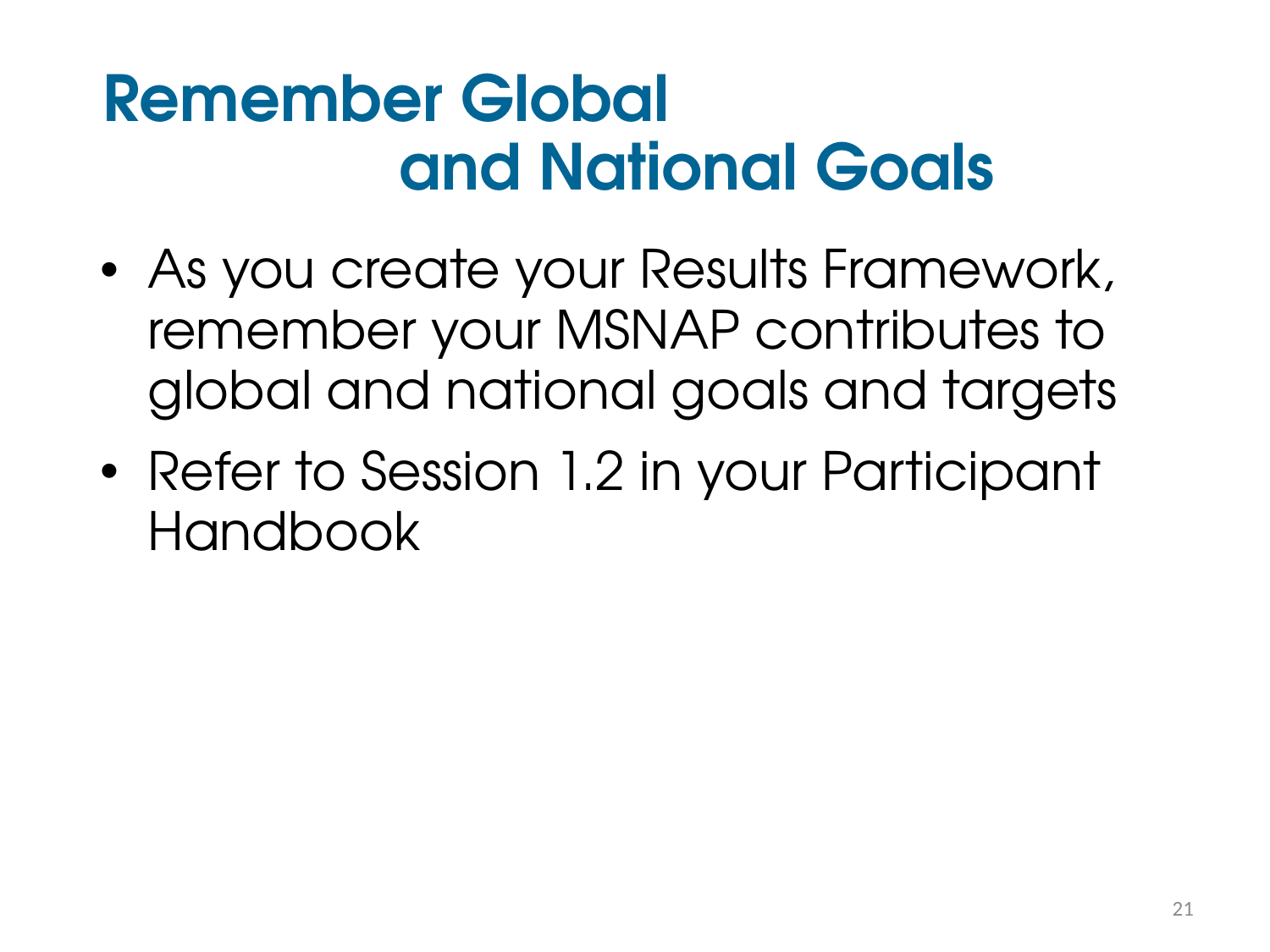

# Remember Global                                    and National Goals
As you create your Results Framework, remember your MSNAP contributes to global and national goals and targets
Refer to Session 1.2 in your Participant Handbook
21